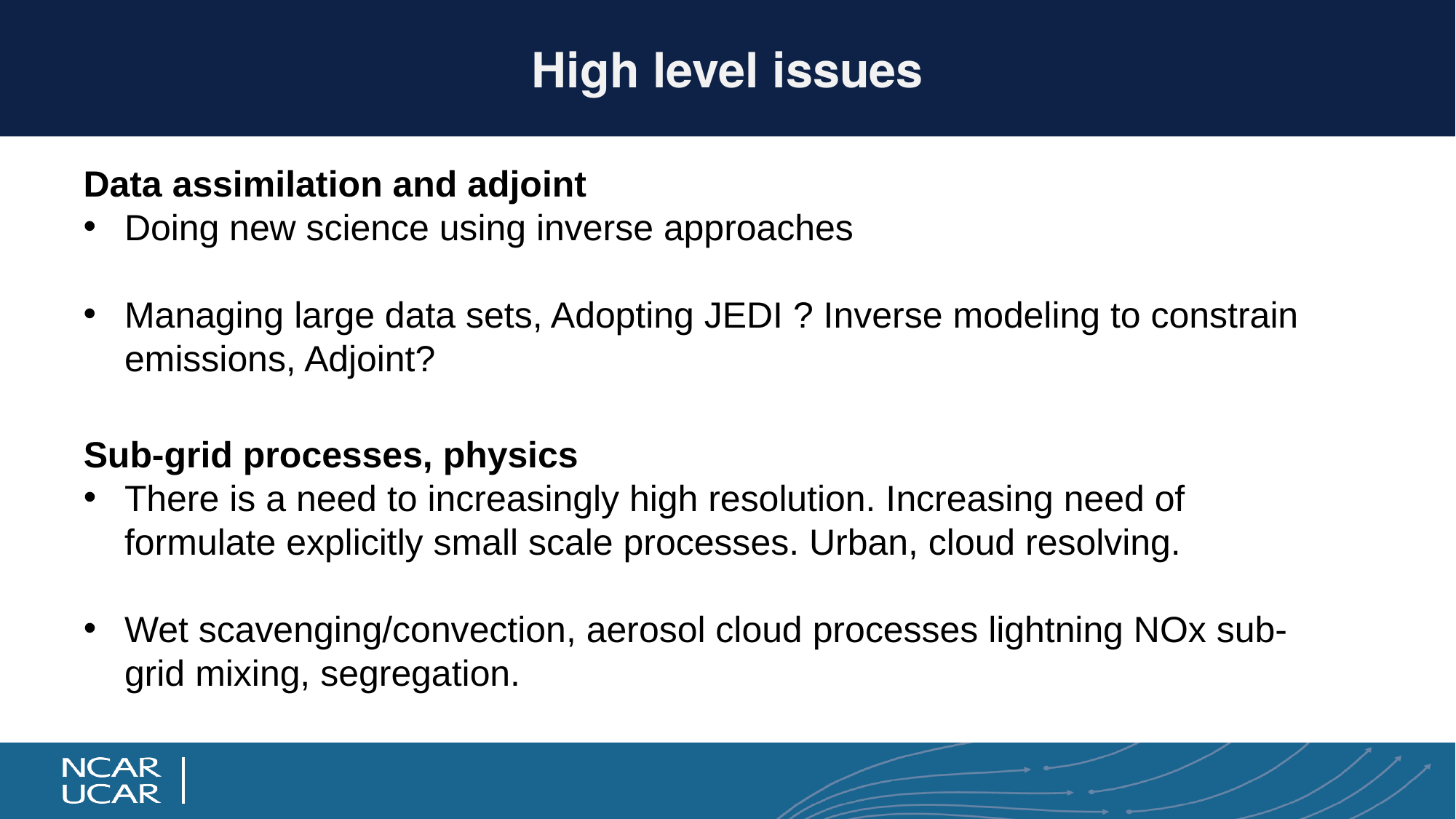

# High level issues
Data assimilation and adjoint
Doing new science using inverse approaches

Managing large data sets, Adopting JEDI ? Inverse modeling to constrain emissions, Adjoint?
Sub-grid processes, physics
There is a need to increasingly high resolution. Increasing need of formulate explicitly small scale processes. Urban, cloud resolving.

Wet scavenging/convection, aerosol cloud processes lightning NOx sub-grid mixing, segregation.